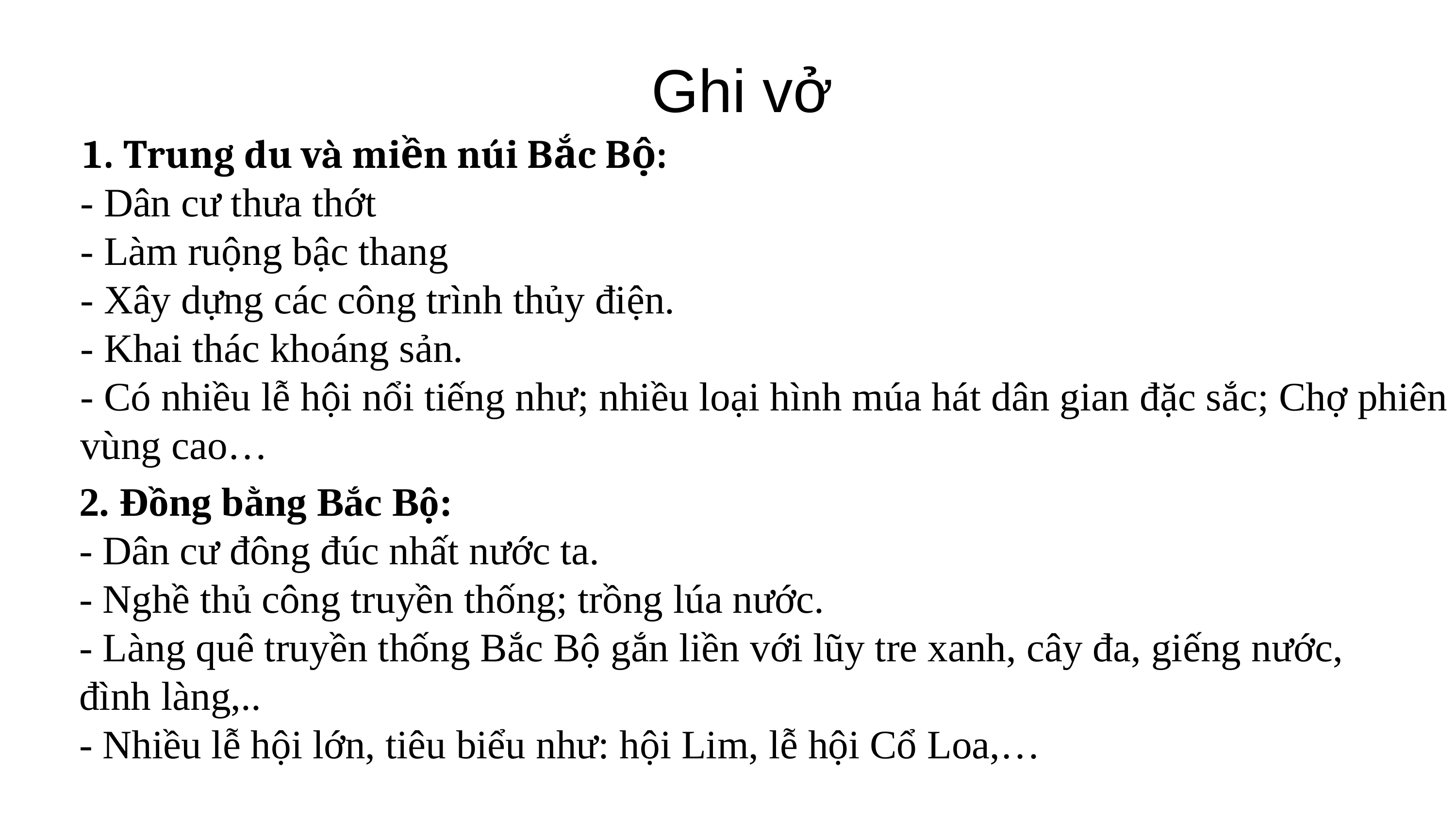

Ghi vở
1. Trung du và miền núi Bắc Bộ:
- Dân cư thưa thớt
- Làm ruộng bậc thang
- Xây dựng các công trình thủy điện.
- Khai thác khoáng sản.
- Có nhiều lễ hội nổi tiếng như; nhiều loại hình múa hát dân gian đặc sắc; Chợ phiên vùng cao…
2. Đồng bằng Bắc Bộ:
- Dân cư đông đúc nhất nước ta.
- Nghề thủ công truyền thống; trồng lúa nước.
- Làng quê truyền thống Bắc Bộ gắn liền với lũy tre xanh, cây đa, giếng nước, đình làng,..
- Nhiều lễ hội lớn, tiêu biểu như: hội Lim, lễ hội Cổ Loa,…